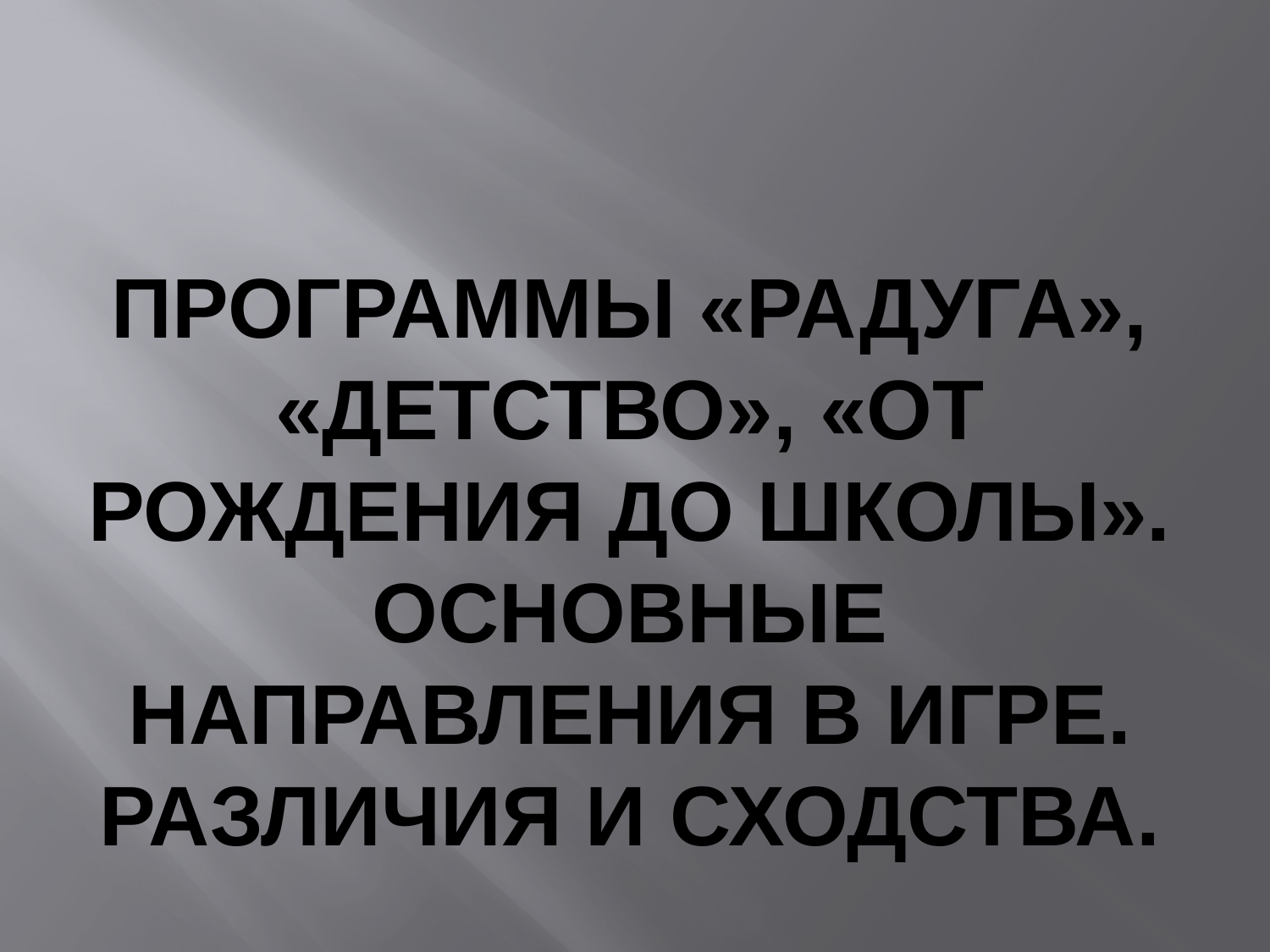

# Программы «Радуга», «Детство», «От рождения до школы». Основные направления в игре. Различия и сходства.